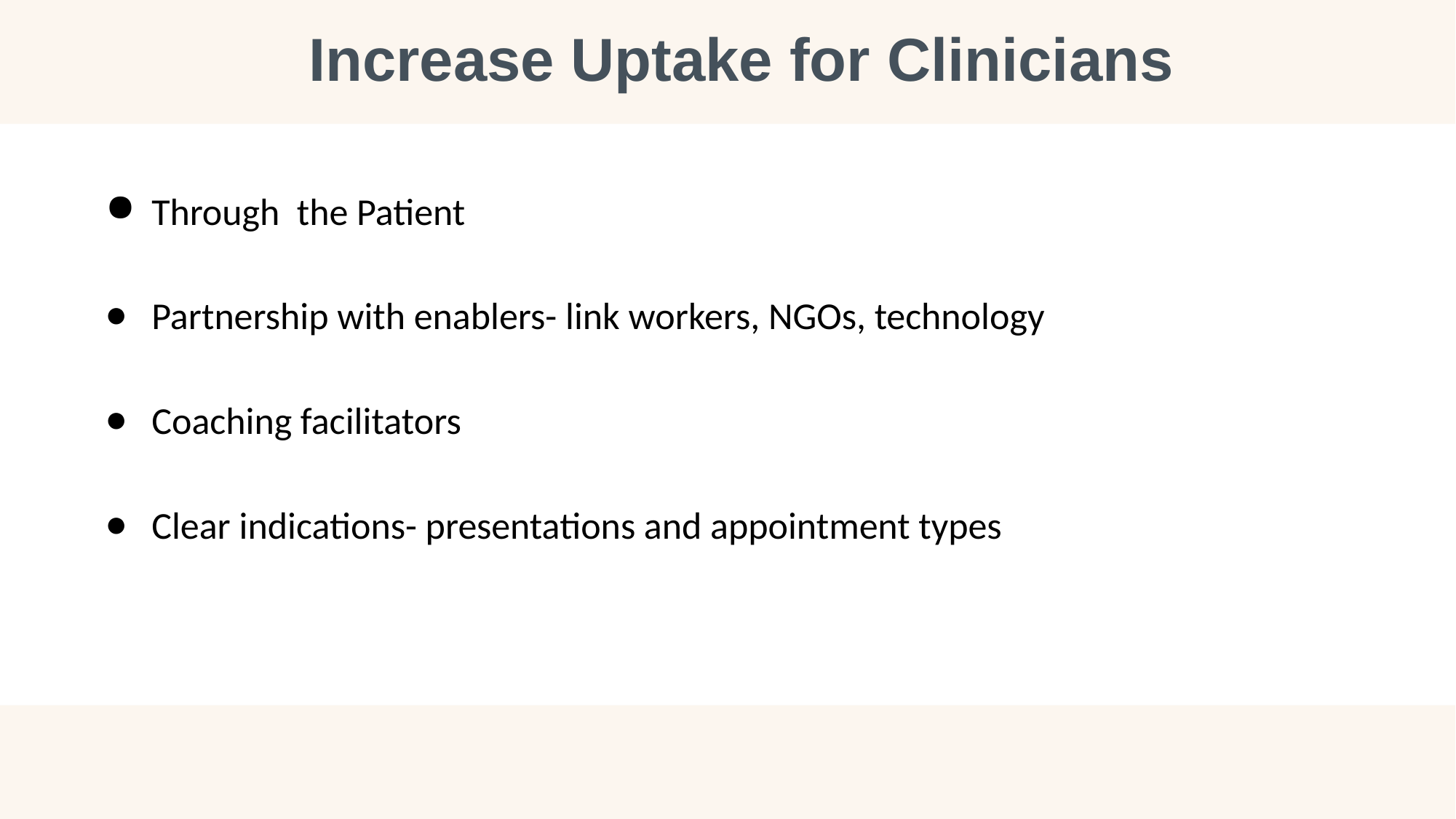

Increase Uptake for Clinicians

Through  the Patient

Partnership with enablers- link workers, NGOs, technology
Coaching facilitators

Clear indications- presentations and appointment types